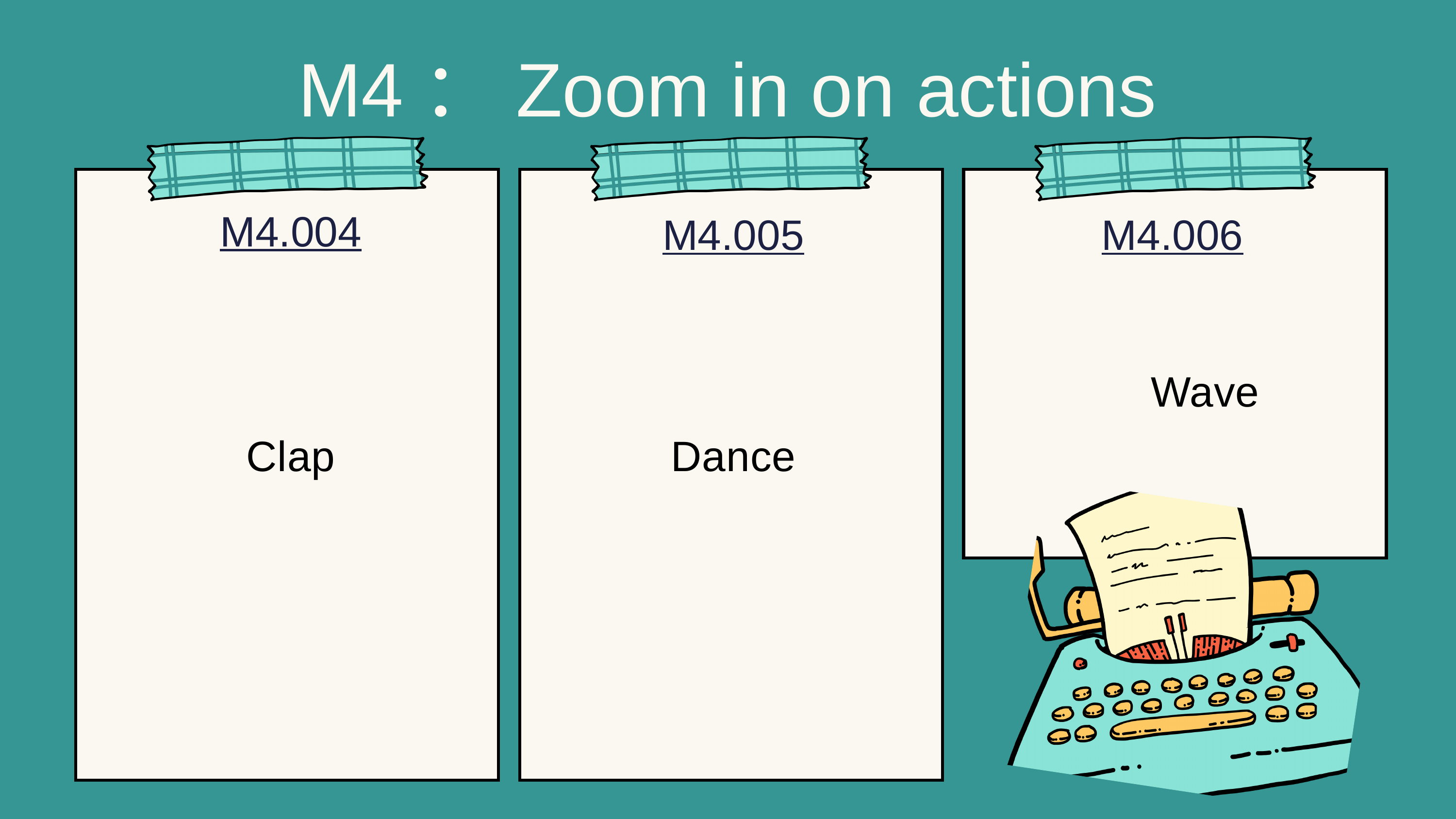

M4：Zoom in on actions

M4.004
M4.005
M4.006
Wave
Clap
Dance